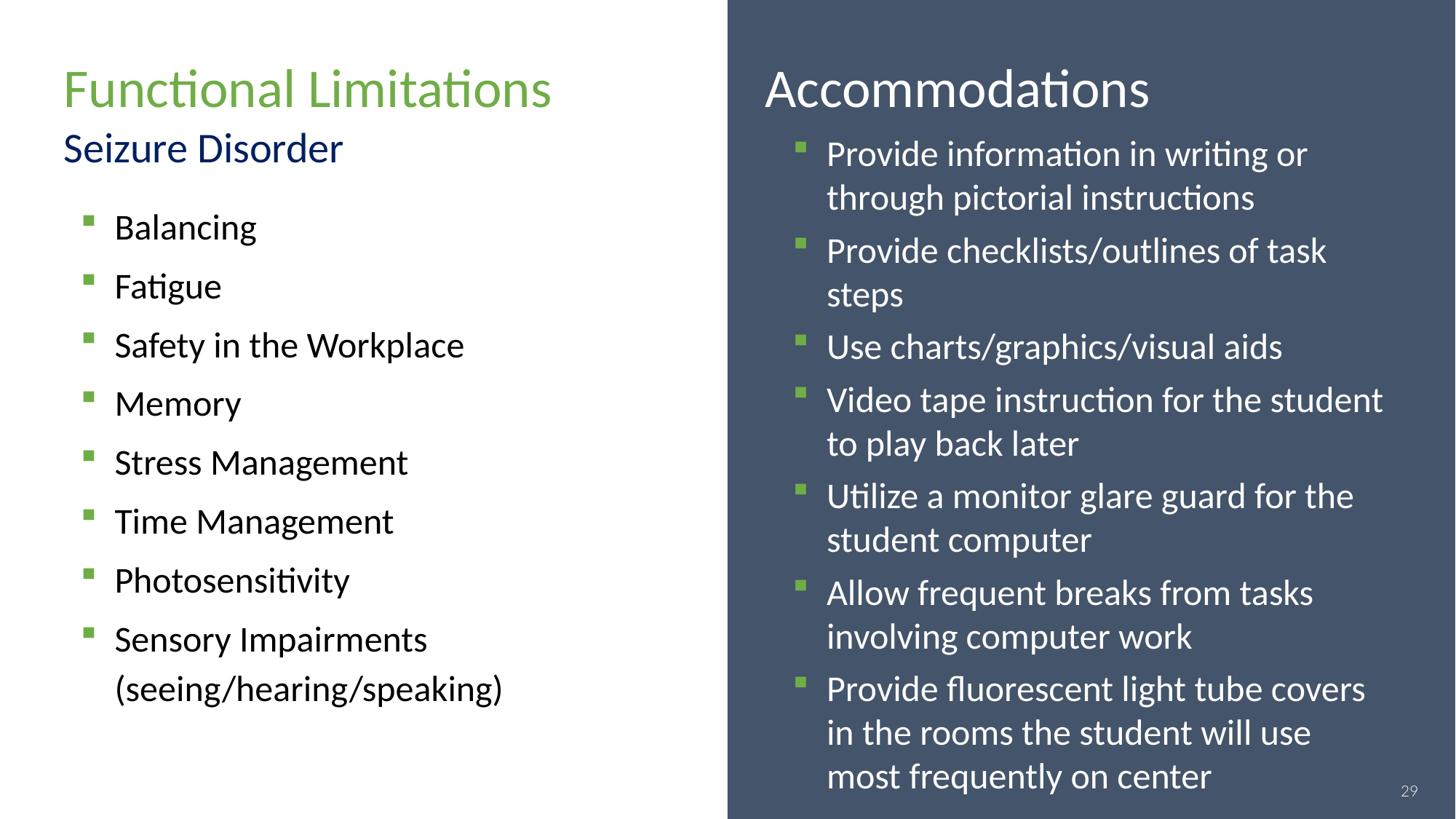

Accommodations
Functional Limitations
Seizure Disorder
Provide information in writing or through pictorial instructions
Provide checklists/outlines of task steps
Use charts/graphics/visual aids
Video tape instruction for the student to play back later
Utilize a monitor glare guard for the student computer
Allow frequent breaks from tasks involving computer work
Provide fluorescent light tube covers in the rooms the student will use most frequently on center
Balancing
Fatigue
Safety in the Workplace
Memory
Stress Management
Time Management
Photosensitivity
Sensory Impairments (seeing/hearing/speaking)

 29